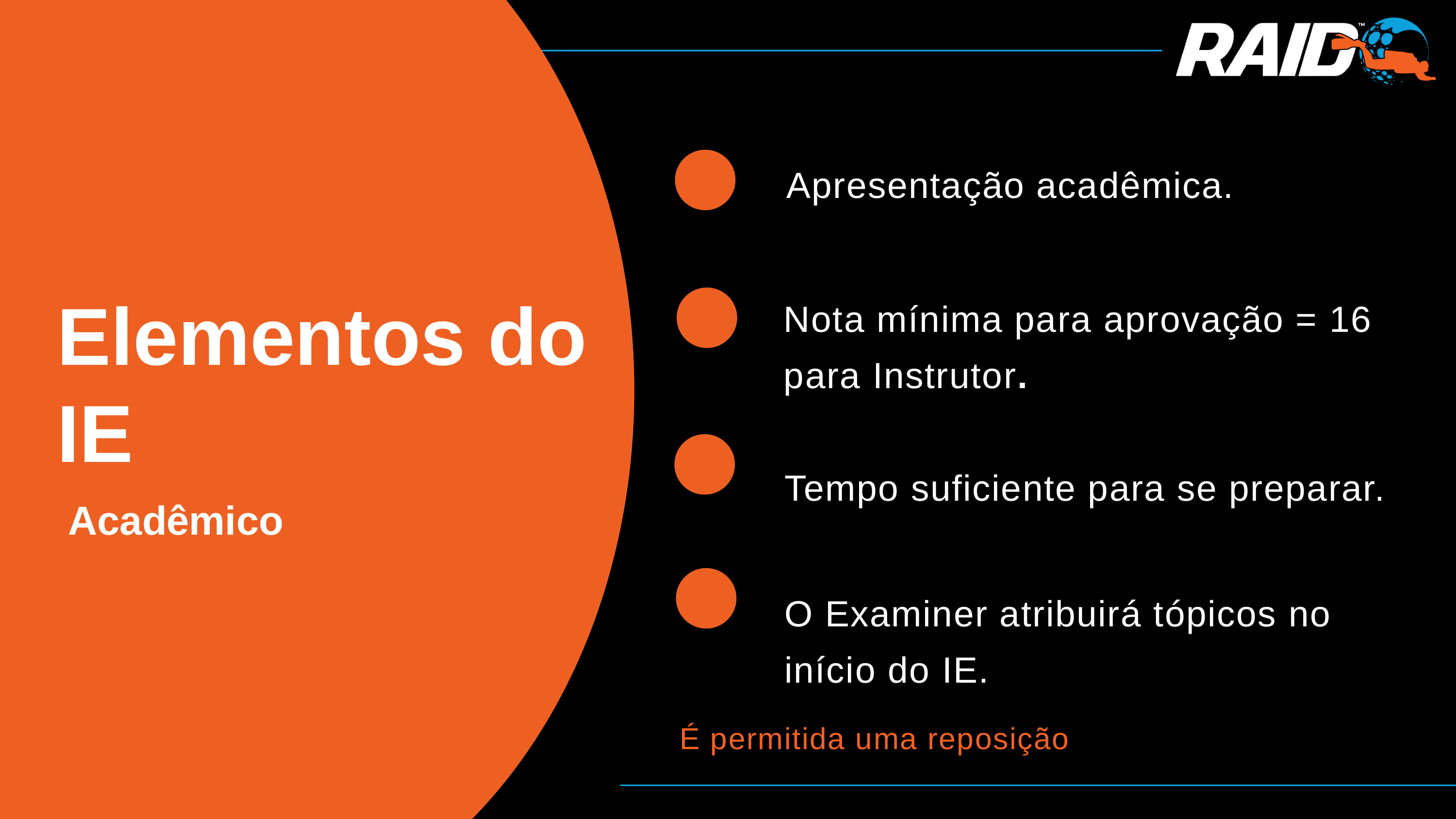

Apresentação acadêmica.

Nota mínima para aprovação = 16 para Instrutor.
Elementos do IE

Tempo suficiente para se preparar.
Acadêmico

O Examiner atribuirá tópicos no início do IE.
É permitida uma reposição